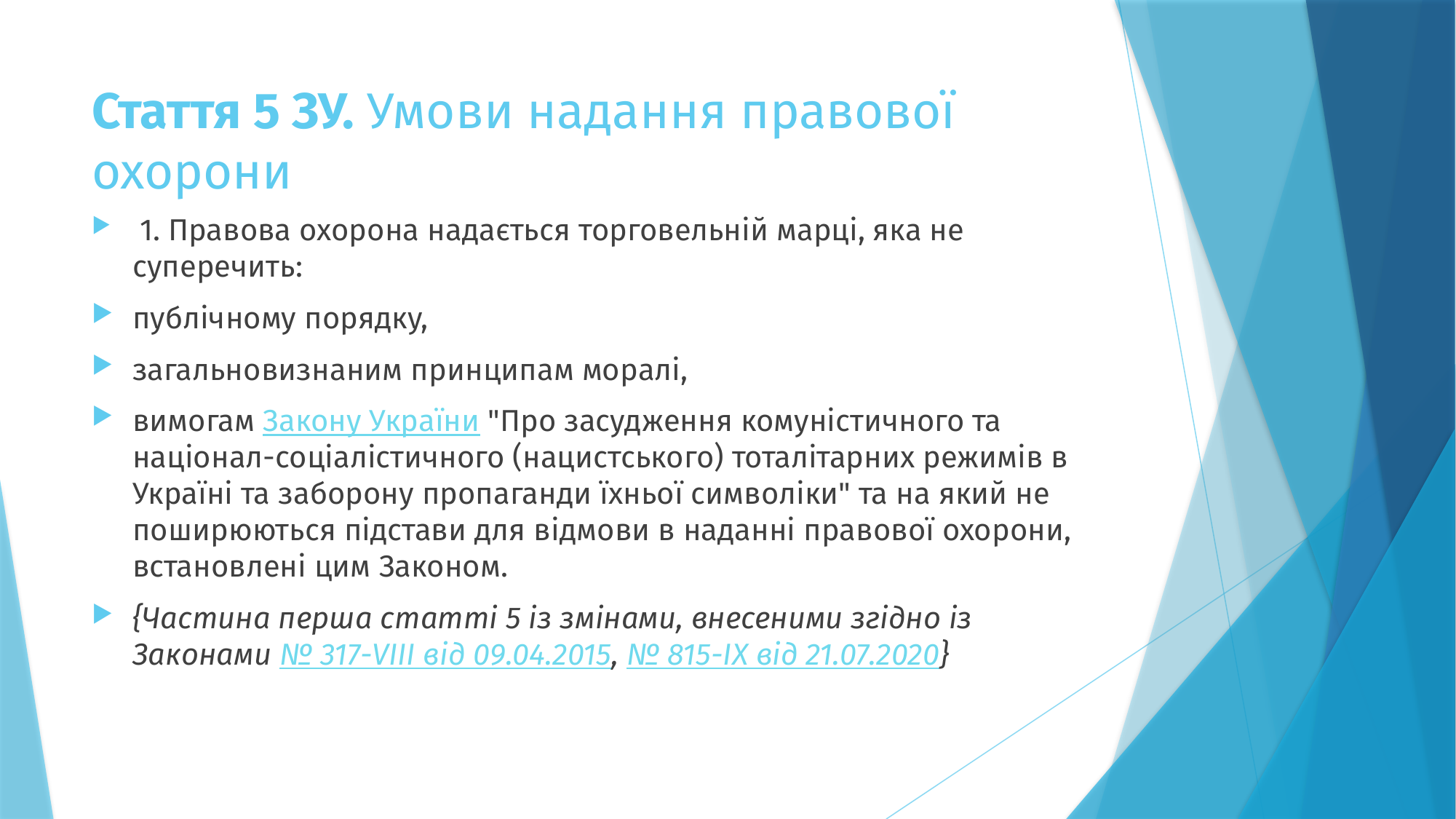

# Стаття 5 ЗУ. Умови надання правової охорони
 1. Правова охорона надається торговельній марці, яка не суперечить:
публічному порядку,
загальновизнаним принципам моралі,
вимогам Закону України "Про засудження комуністичного та націонал-соціалістичного (нацистського) тоталітарних режимів в Україні та заборону пропаганди їхньої символіки" та на який не поширюються підстави для відмови в наданні правової охорони, встановлені цим Законом.
{Частина перша статті 5 із змінами, внесеними згідно із Законами № 317-VIII від 09.04.2015, № 815-IX від 21.07.2020}